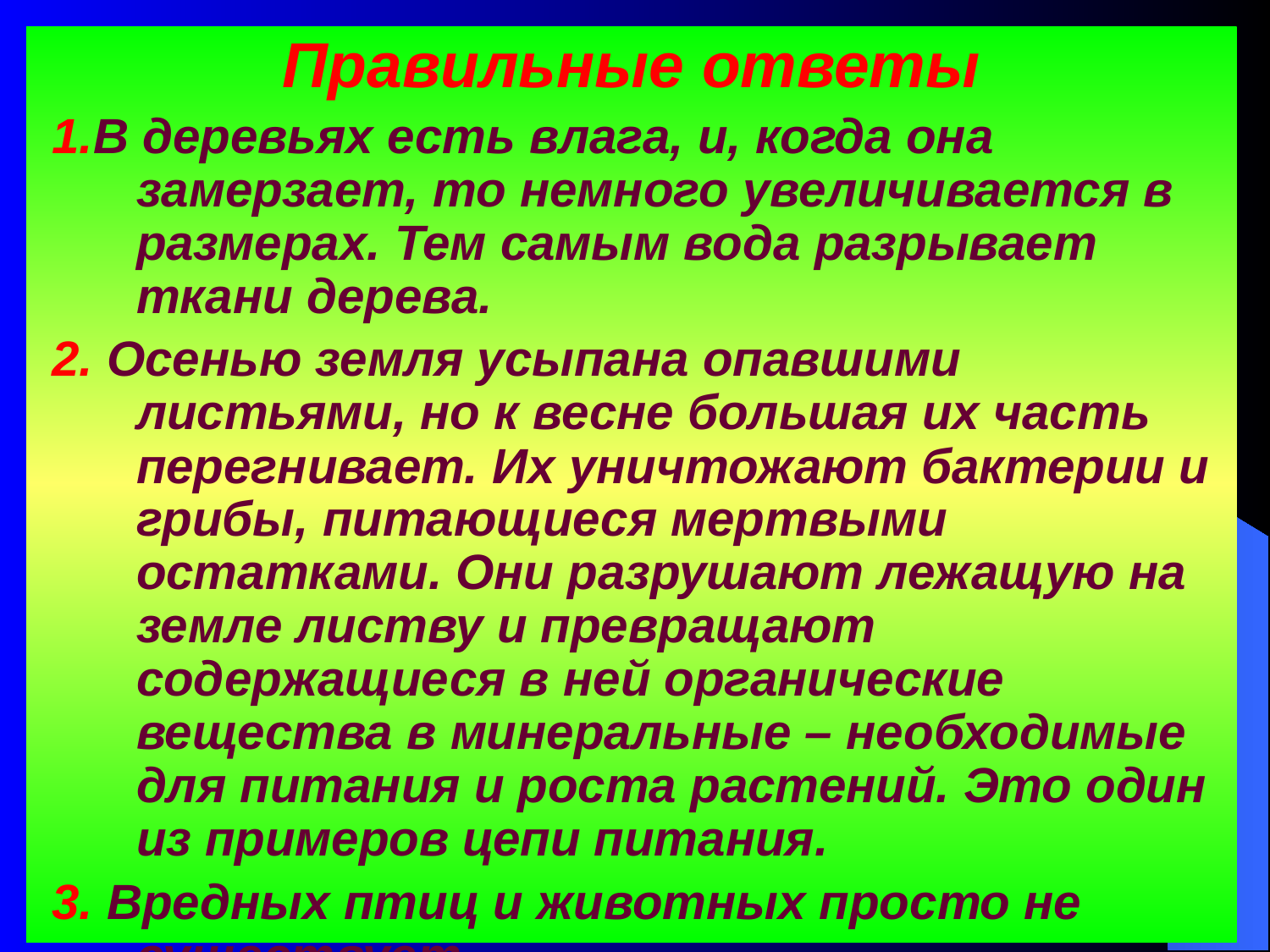

Правильные ответы
1.В деревьях есть влага, и, когда она замерзает, то немного увеличивается в размерах. Тем самым вода разрывает ткани дерева.
2. Осенью земля усыпана опавшими листьями, но к весне большая их часть перегнивает. Их уничтожают бактерии и грибы, питающиеся мертвыми остатками. Они разрушают лежащую на земле листву и превращают содержащиеся в ней органические вещества в минеральные – необходимые для питания и роста растений. Это один из примеров цепи питания.
3. Вредных птиц и животных просто не существует.
4. Плодовые тела грибов накапливают вредные вещества, которые находятся в атмосфере и почве.
Другие курсы
Перечислите книги, статьи, электронные источники
Службы поддержки, другие источники